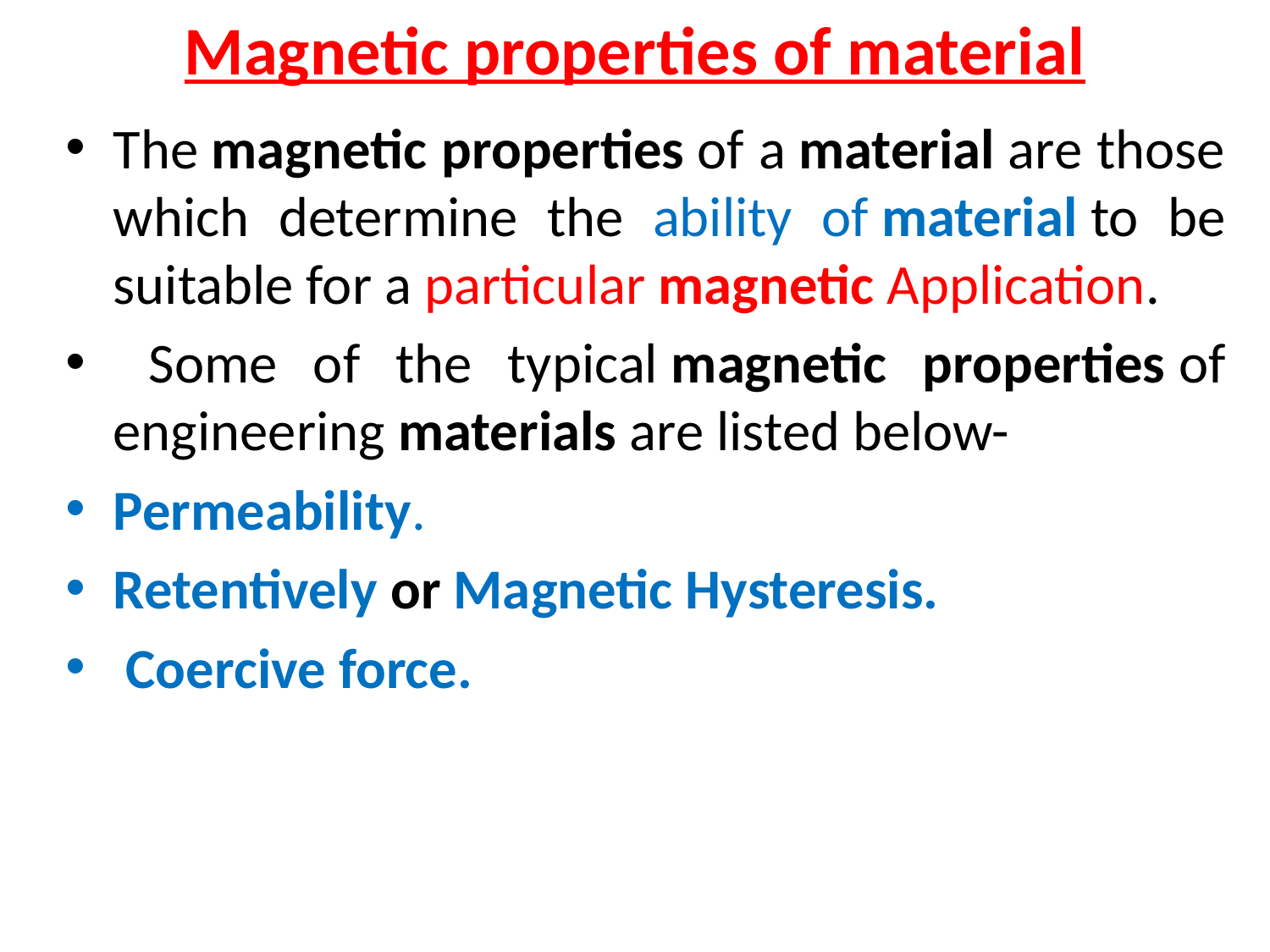

# Magnetic properties of material
The magnetic properties of a material are those which determine the ability of material to be suitable for a particular magnetic Application.
 Some of the typical magnetic properties of engineering materials are listed below-
Permeability.
Retentively or Magnetic Hysteresis.
 Coercive force.